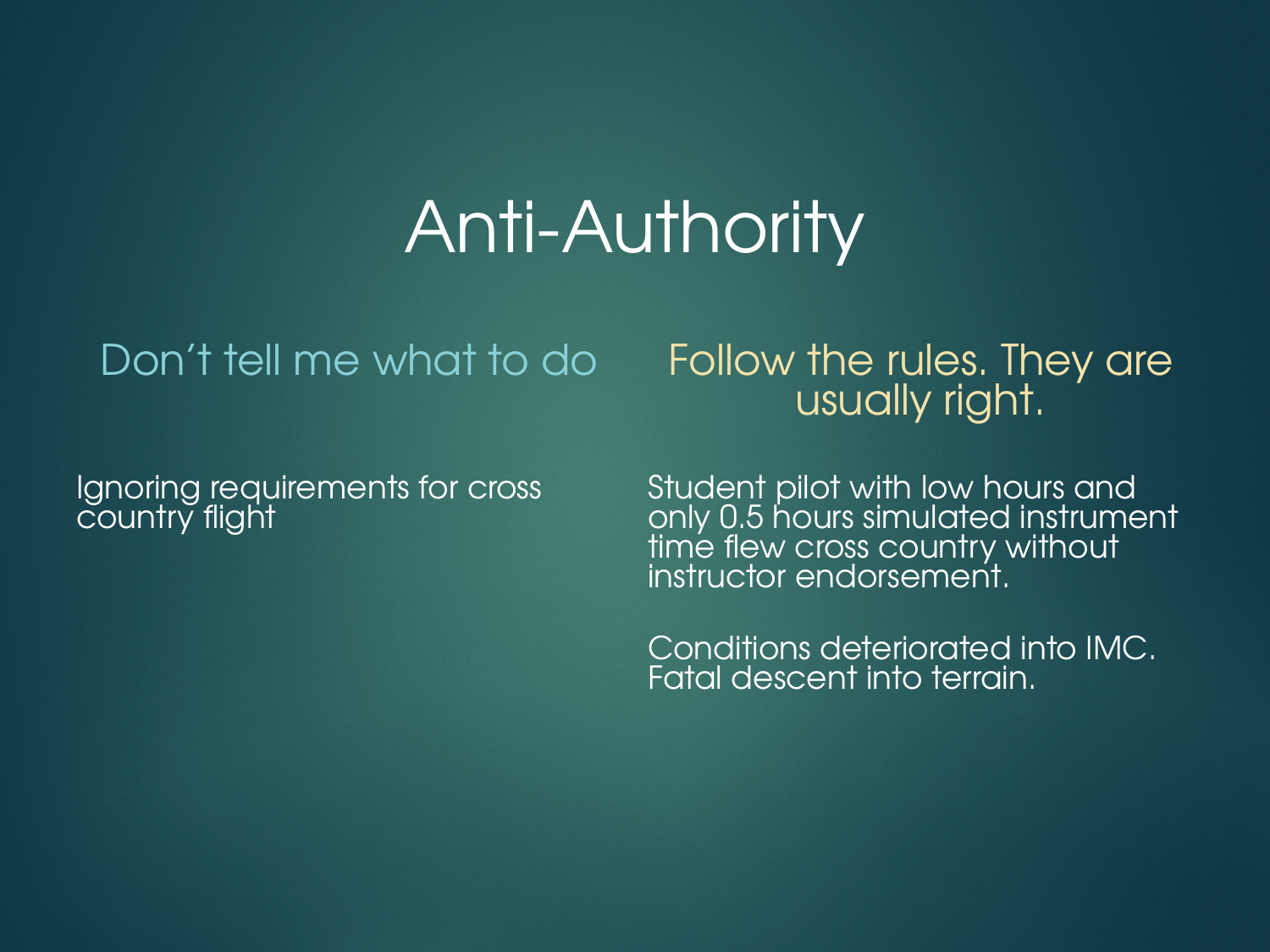

| Anti-Authority |  |
| --- | --- |
| Don’t tell me what to do | Follow the rules. They are usually right. |
| Ignoring requirements for cross country flight | Student pilot with low hours and only 0.5 hours simulated instrument time flew cross country without instructor endorsement. |
|  | Conditions deteriorated into IMC. Fatal descent into terrain. |
|  |  |
|  |  |